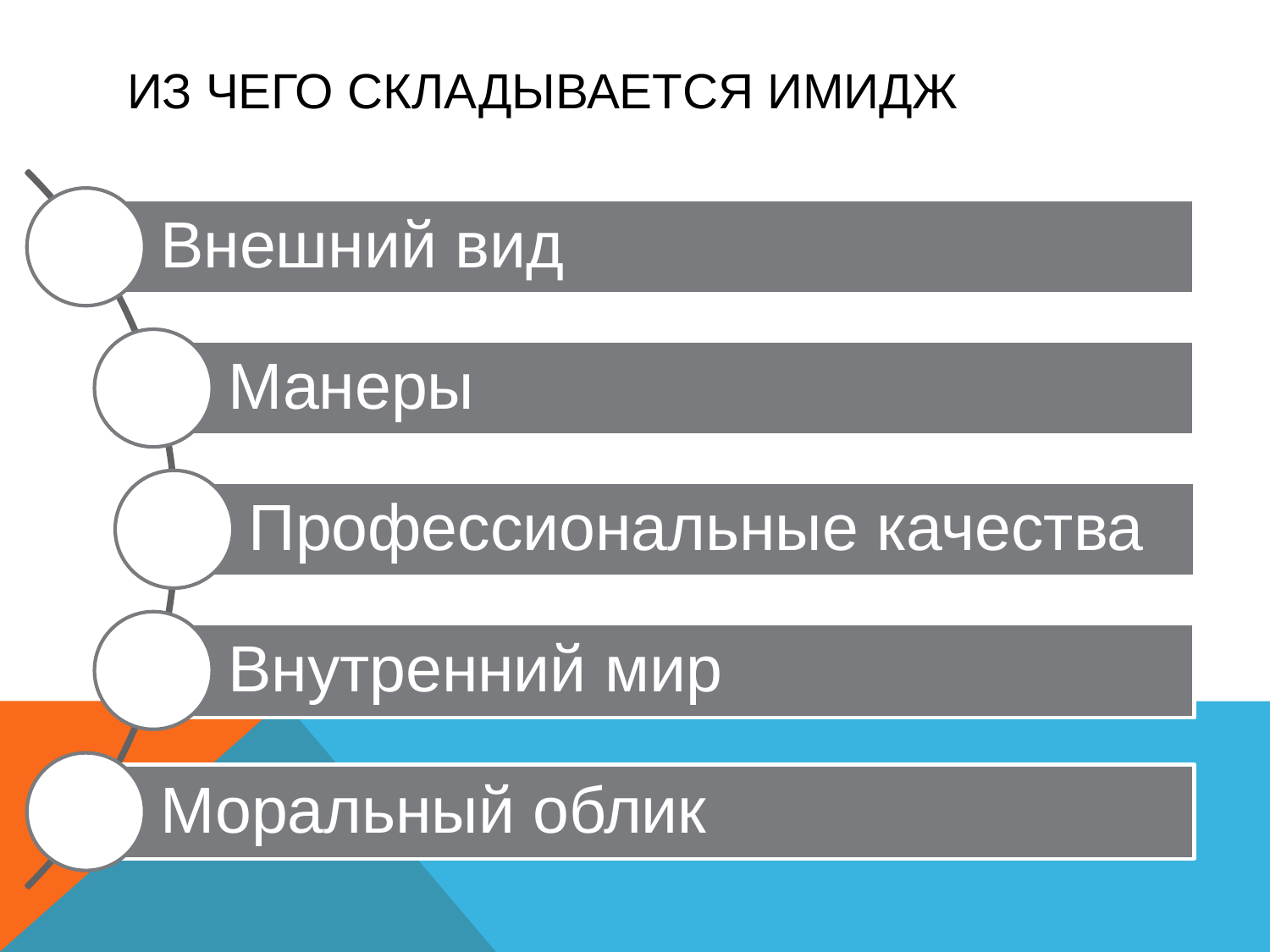

# Из чего складывается имидж
Внешний вид
Манеры
Профессиональные качества
Внутренний мир
Моральный облик